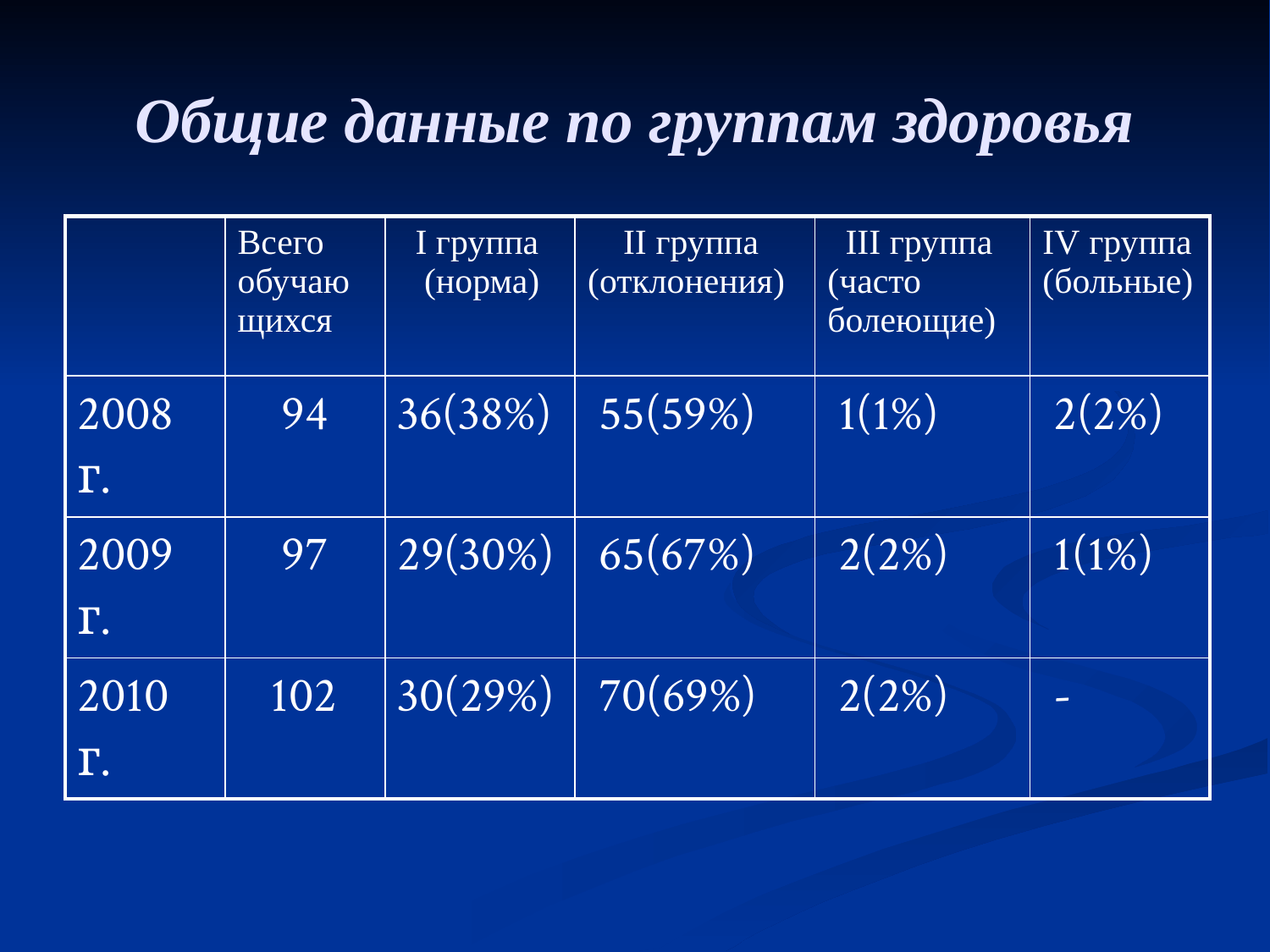

# Общие данные по группам здоровья
|  | Всего обучающихся | I группа (норма) | II группа (отклонения) | III группа (часто болеющие) | IV группа (больные) |
| --- | --- | --- | --- | --- | --- |
| 2008 г. | 94 | 36(38%) | 55(59%) | 1(1%) | 2(2%) |
| 2009 г. | 97 | 29(30%) | 65(67%) | 2(2%) | 1(1%) |
| 2010 г. | 102 | 30(29%) | 70(69%) | 2(2%) | - |